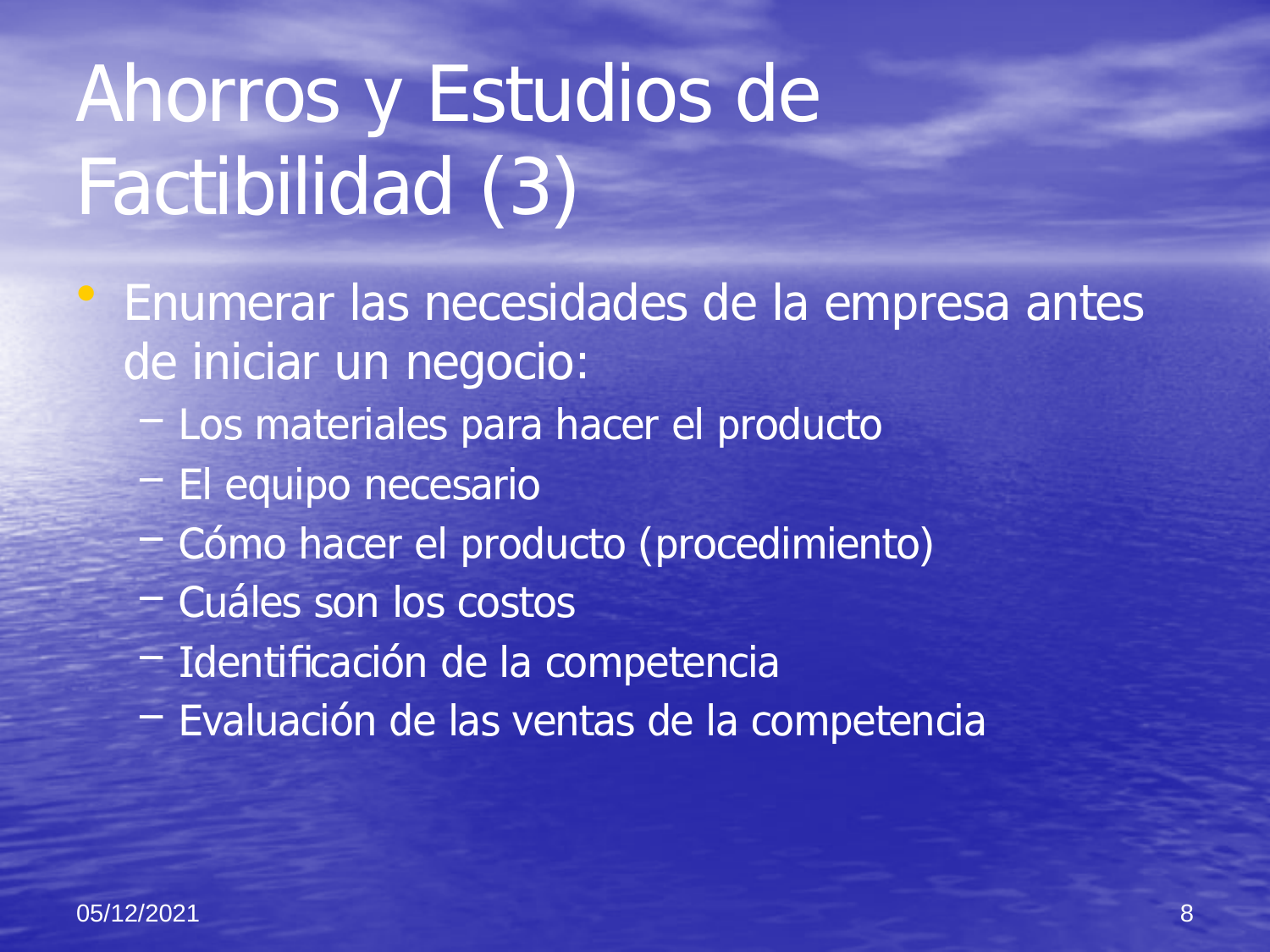

# Ahorros y Estudios de Factibilidad (3)
Enumerar las necesidades de la empresa antes de iniciar un negocio:
Los materiales para hacer el producto
El equipo necesario
Cómo hacer el producto (procedimiento)
Cuáles son los costos
Identificación de la competencia
Evaluación de las ventas de la competencia

05/12/2021
8